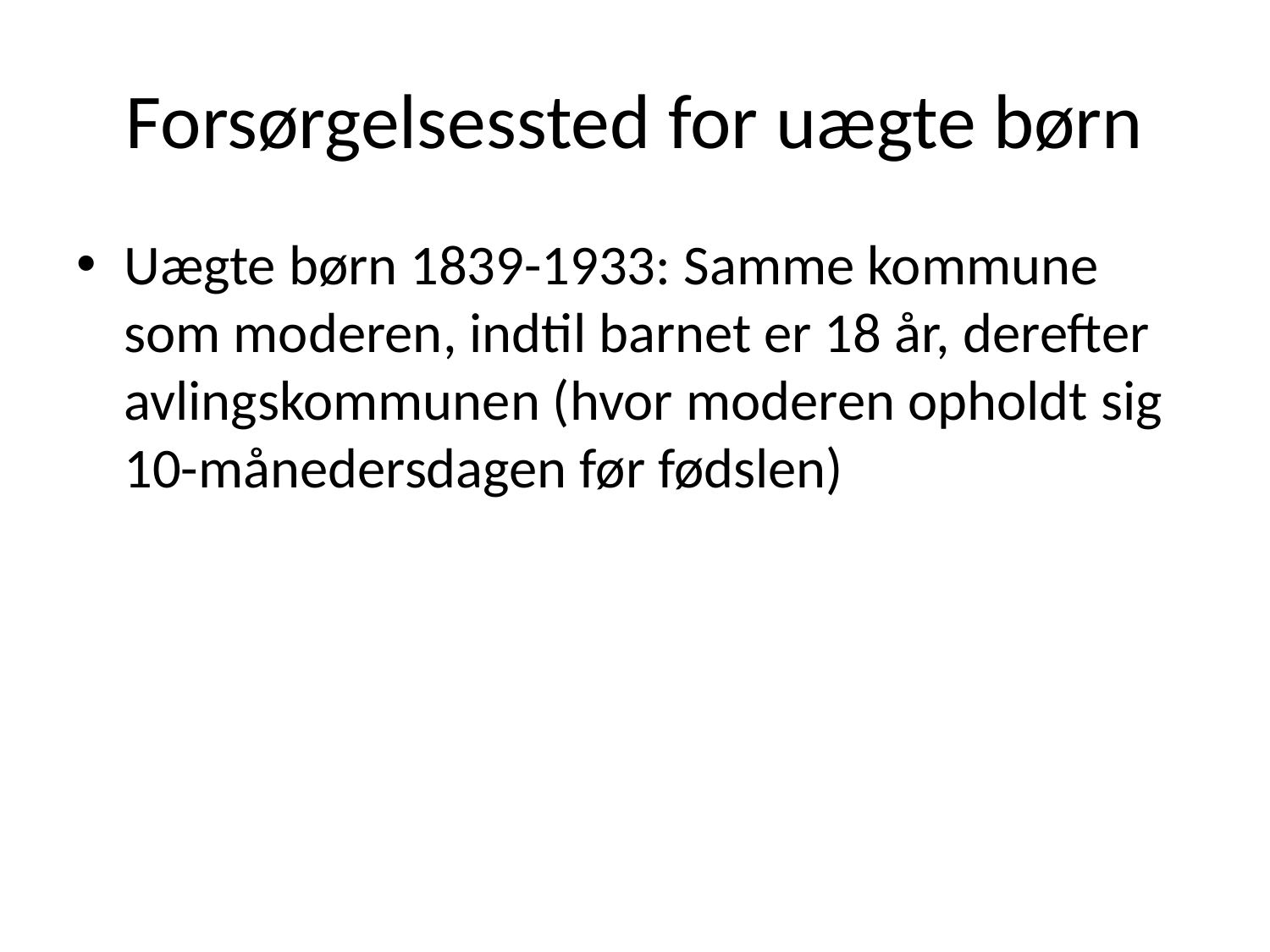

# Forsørgelsessted for uægte børn
Uægte børn 1839-1933: Samme kommune som moderen, indtil barnet er 18 år, derefter avlingskommunen (hvor moderen opholdt sig 10-månedersdagen før fødslen)